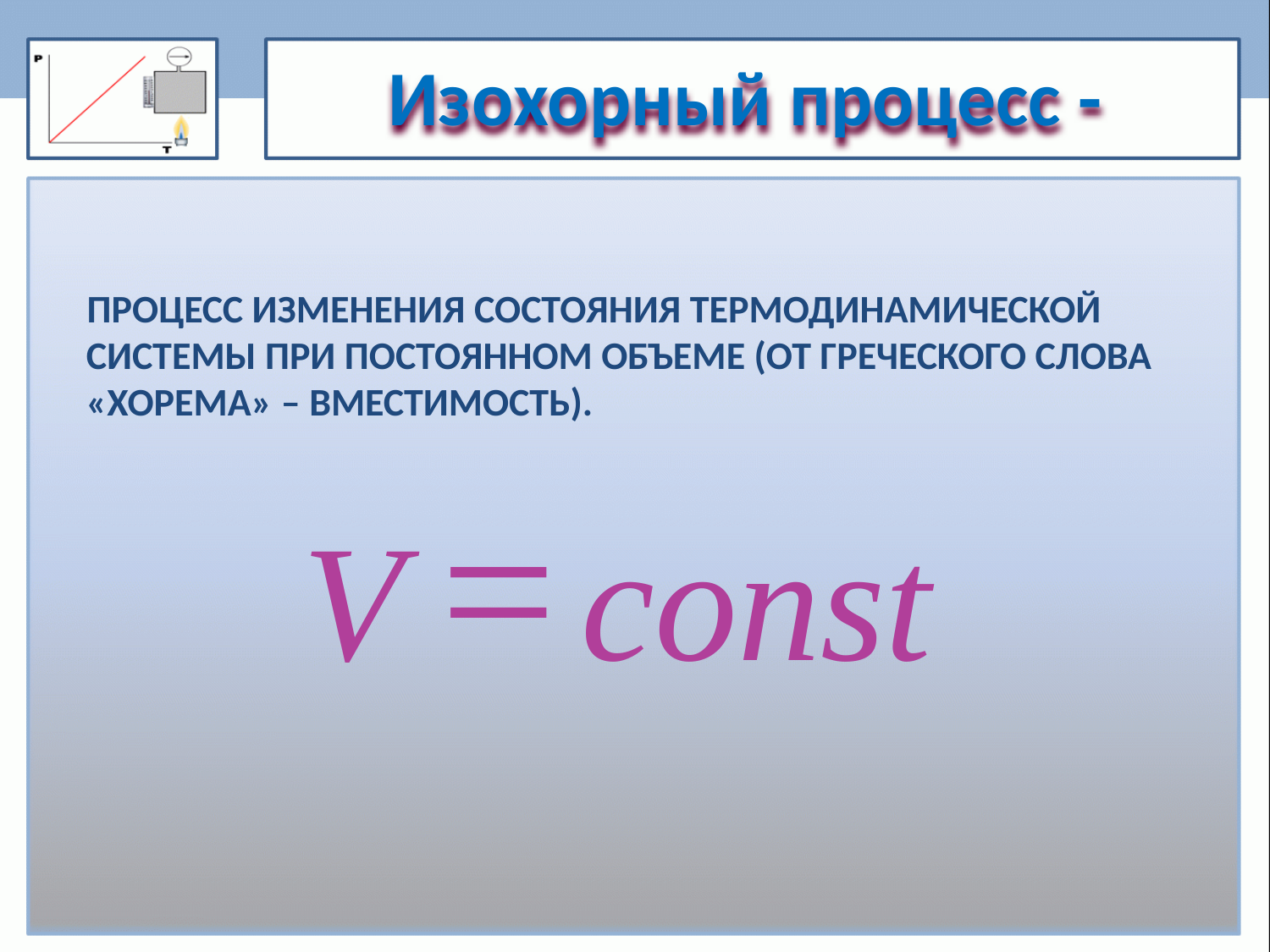

# Изохорный процесс -
     ПРОЦЕСС ИЗМЕНЕНИЯ СОСТОЯНИЯ ТЕРМОДИНАМИЧЕСКОЙ СИСТЕМЫ ПРИ ПОСТОЯННОМ ОБЪЕМЕ (ОТ ГРЕЧЕСКОГО СЛОВА «ХОРЕМА» – ВМЕСТИМОСТЬ).
=

V
const